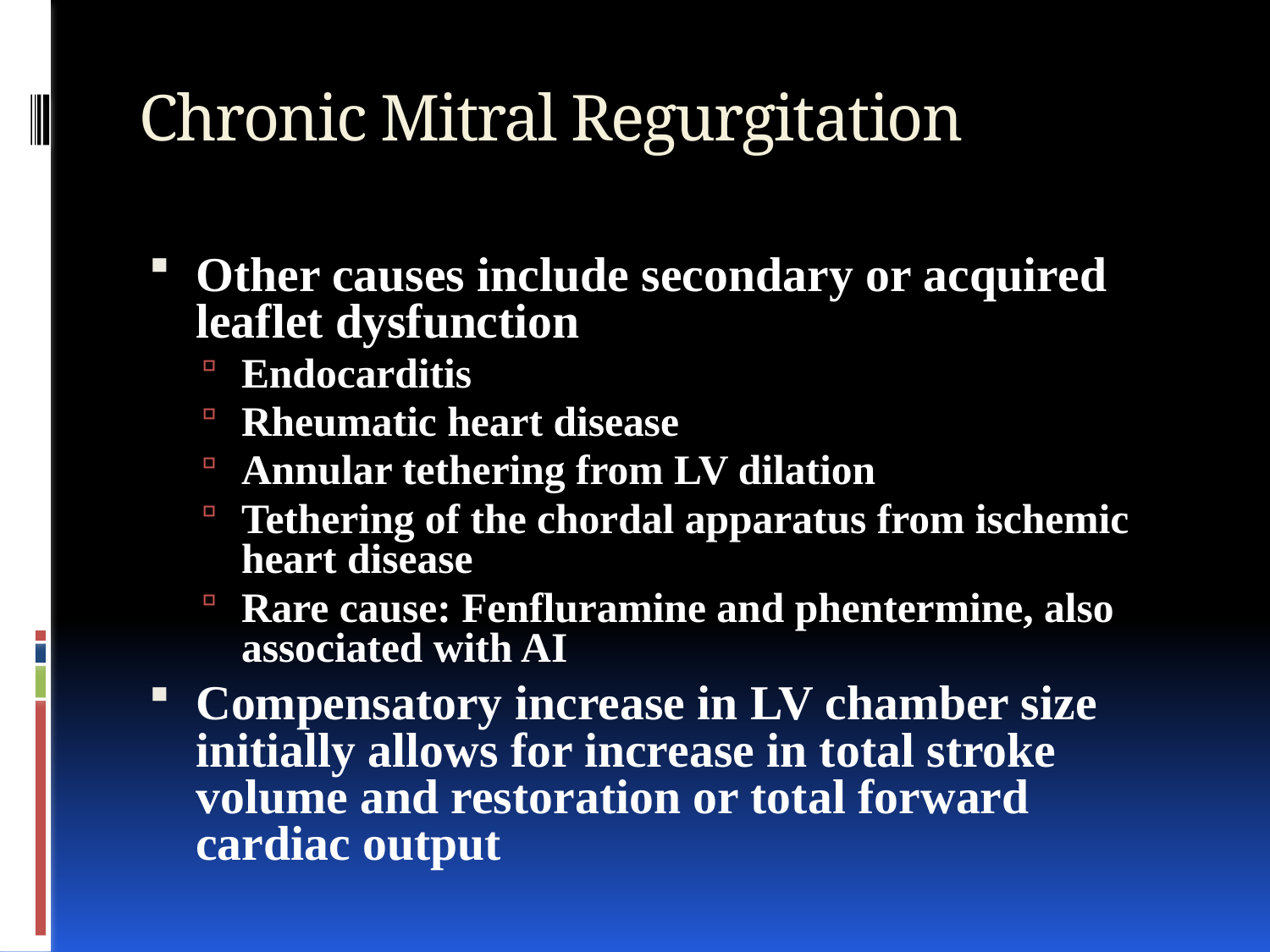

# Chronic Mitral Regurgitation
Other causes include secondary or acquired leaflet dysfunction
Endocarditis
Rheumatic heart disease
Annular tethering from LV dilation
Tethering of the chordal apparatus from ischemic heart disease
Rare cause: Fenfluramine and phentermine, also associated with AI
Compensatory increase in LV chamber size initially allows for increase in total stroke volume and restoration or total forward cardiac output